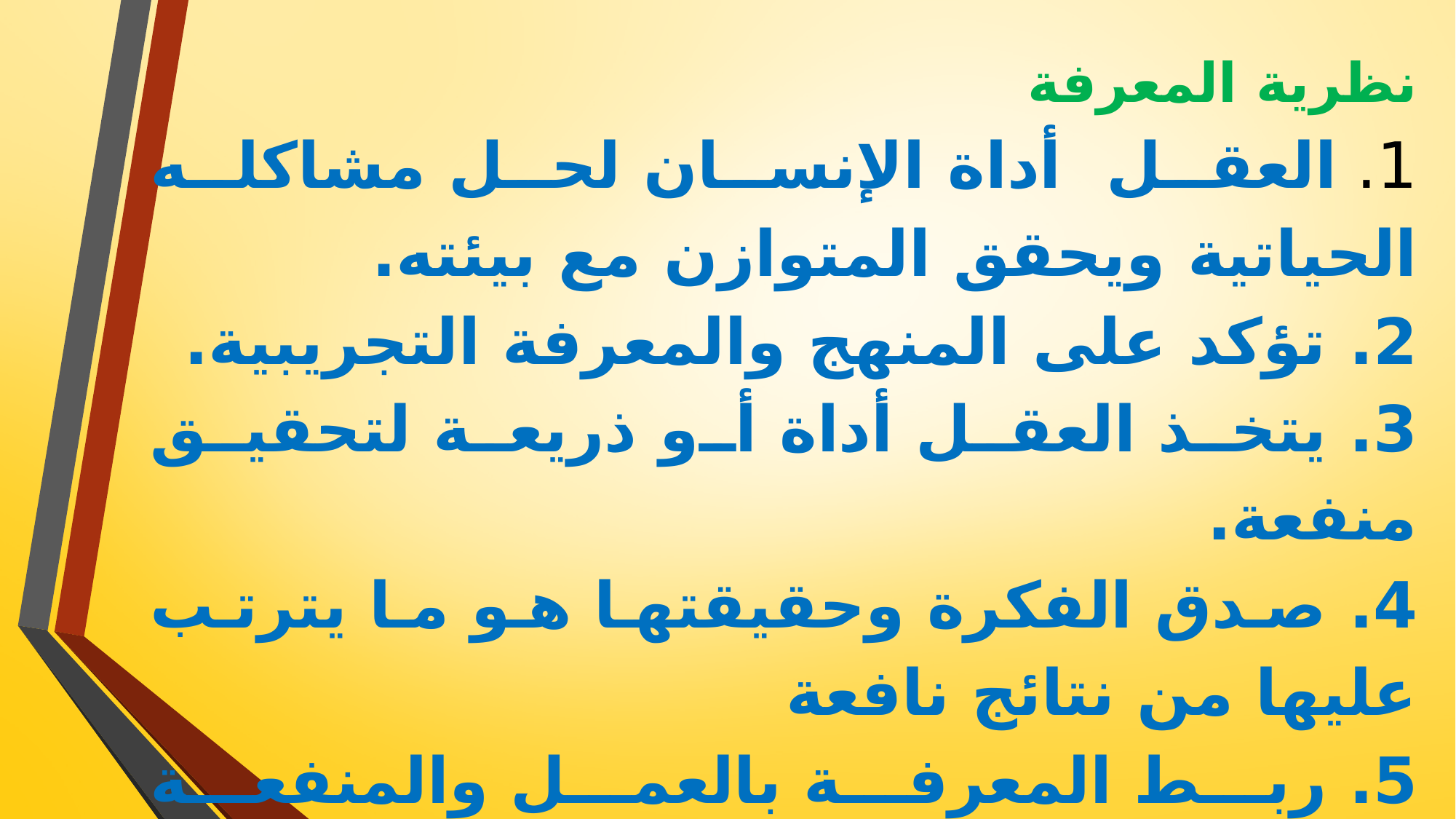

نظرية المعرفة
1. العقل  أداة الإنسان لحل مشاكله الحياتية ويحقق المتوازن مع بيئته.
2. تؤكد على المنهج والمعرفة التجريبية.
3. يتخذ العقل أداة أو ذريعة لتحقيق منفعة.
4. صدق الفكرة وحقيقتها هو ما يترتب عليها من نتائج نافعة
5. ربط المعرفة بالعمل والمنفعة والتجريب
6. يرفض التفريق بين العملي والنظري فهما مكملان لبعضهما